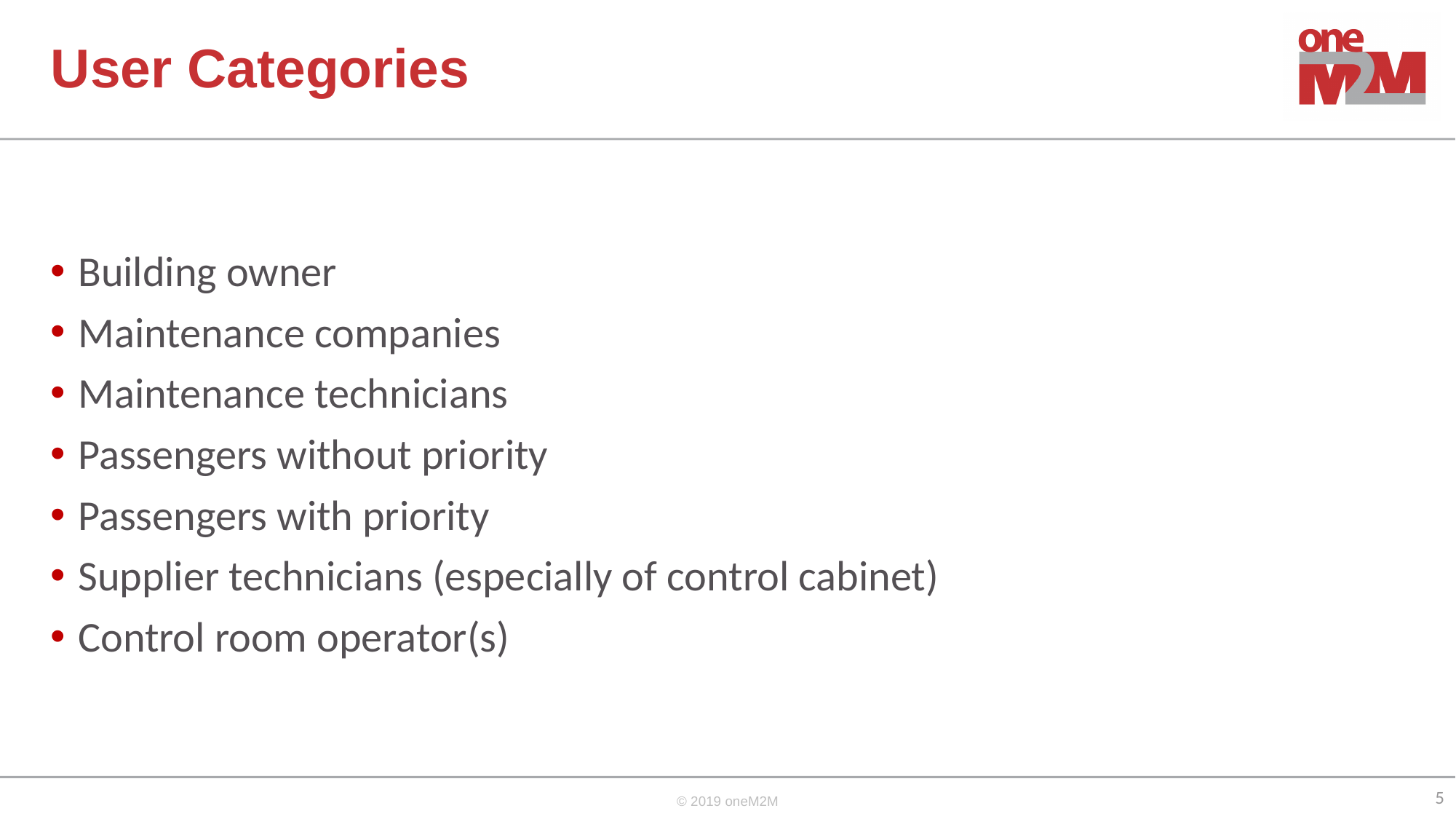

# User Categories

Building owner
Maintenance companies
Maintenance technicians
Passengers without priority
Passengers with priority
Supplier technicians (especially of control cabinet)
Control room operator(s)
5